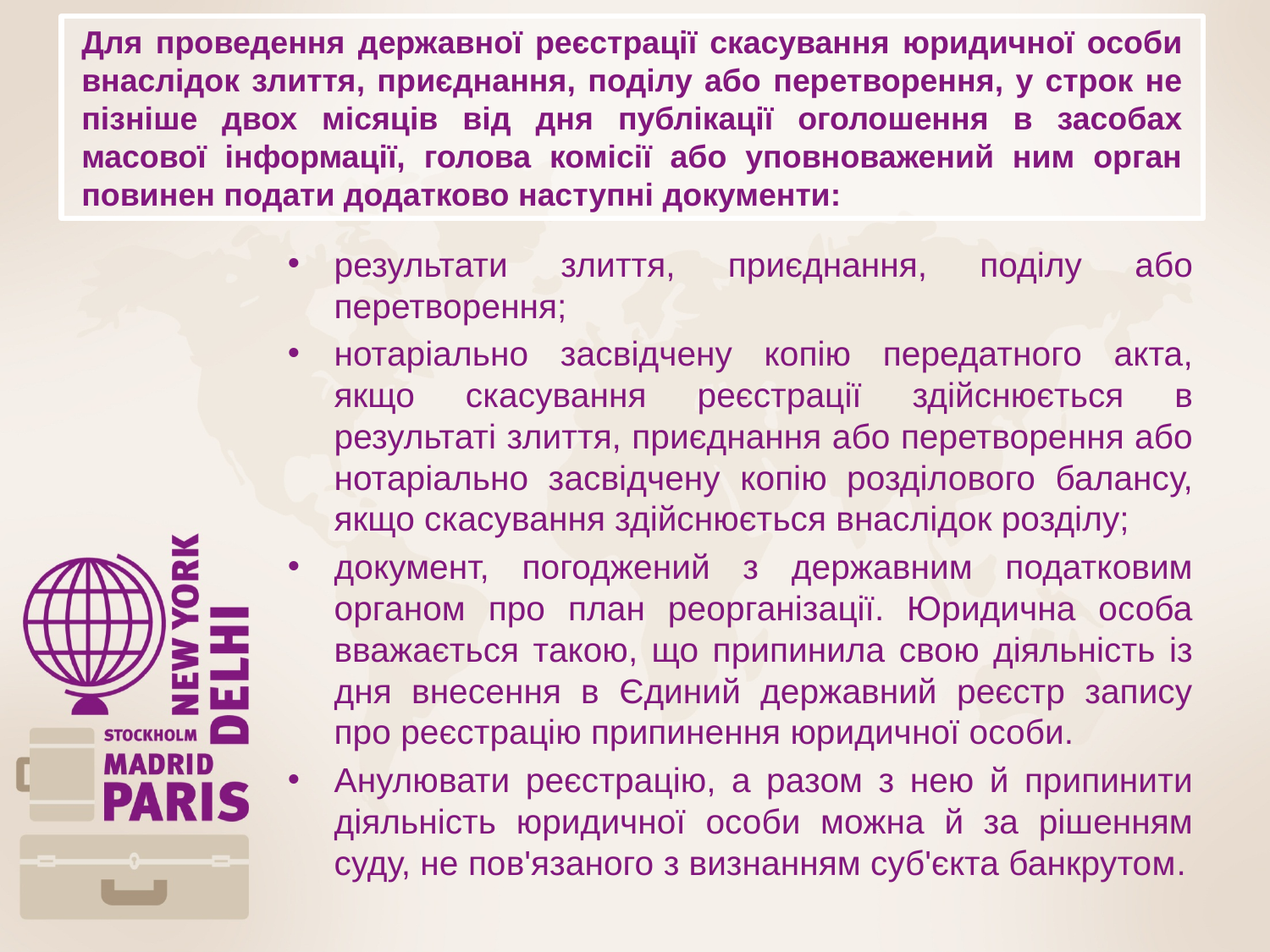

# Для проведення державної реєстрації скасування юридичної особи внаслідок злиття, приєднання, поділу або перетворення, у строк не пізніше двох місяців від дня публікації оголошення в засобах масової інформації, голова комісії або уповноважений ним орган повинен подати додатково наступні документи:
результати злиття, приєднання, поділу або перетворення;
нотаріально засвідчену копію передатного акта, якщо скасування реєстрації здійснюється в результаті злиття, приєднання або перетворення або нотаріально засвідчену копію розділового балансу, якщо скасування здійснюється внаслідок розділу;
документ, погоджений з державним податковим органом про план реорганізації. Юридична особа вважається такою, що припинила свою діяльність із дня внесення в Єдиний державний реєстр запису про реєстрацію припинення юридичної особи.
Анулювати реєстрацію, а разом з нею й припинити діяльність юридичної особи можна й за рішенням суду, не пов'язаного з визнанням суб'єкта банкрутом.